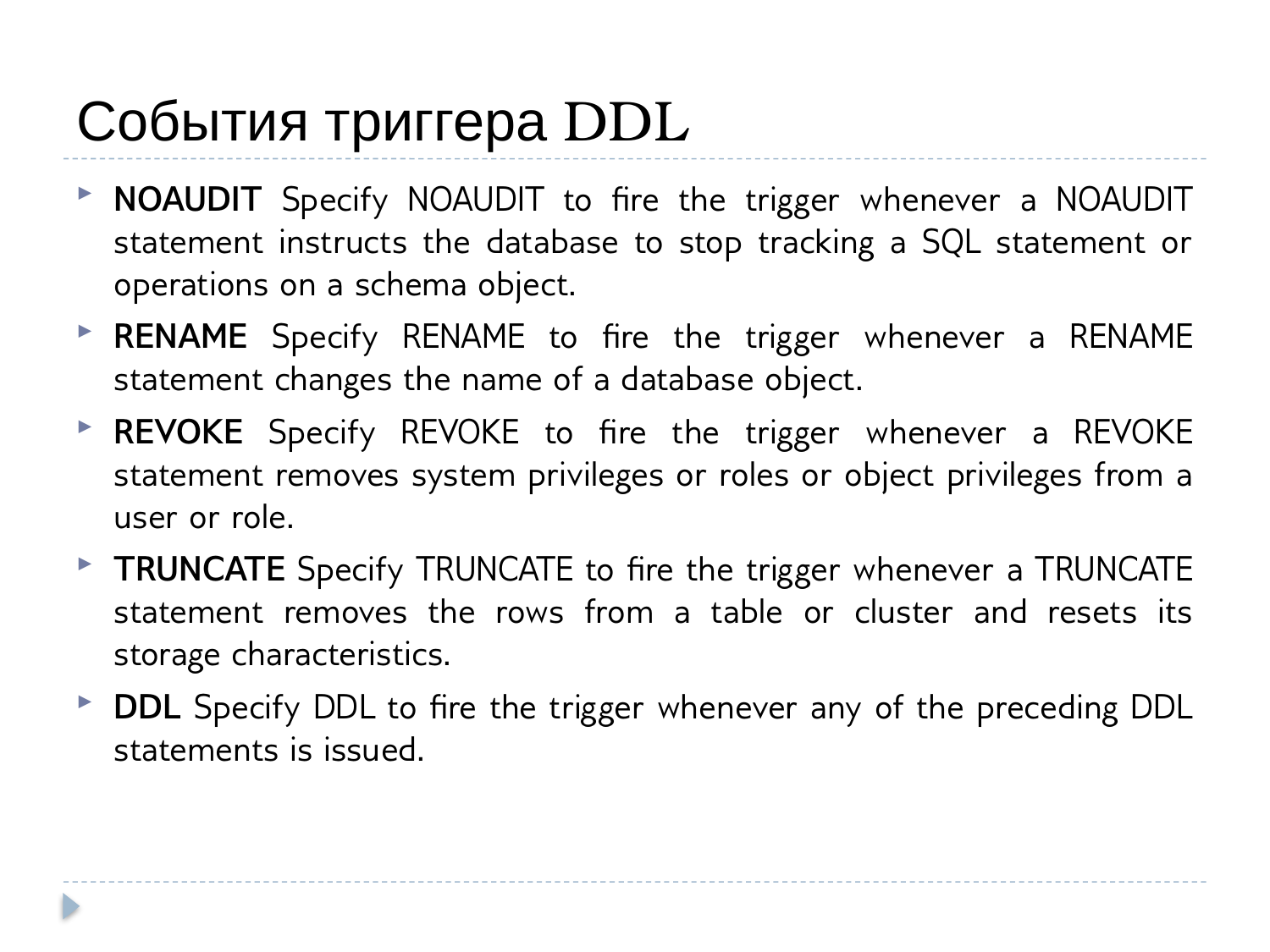

# События триггера DDL
NOAUDIT Specify NOAUDIT to fire the trigger whenever a NOAUDIT statement instructs the database to stop tracking a SQL statement or operations on a schema object.
RENAME Specify RENAME to fire the trigger whenever a RENAME statement changes the name of a database object.
REVOKE Specify REVOKE to fire the trigger whenever a REVOKE statement removes system privileges or roles or object privileges from a user or role.
TRUNCATE Specify TRUNCATE to fire the trigger whenever a TRUNCATE statement removes the rows from a table or cluster and resets its storage characteristics.
DDL Specify DDL to fire the trigger whenever any of the preceding DDL statements is issued.